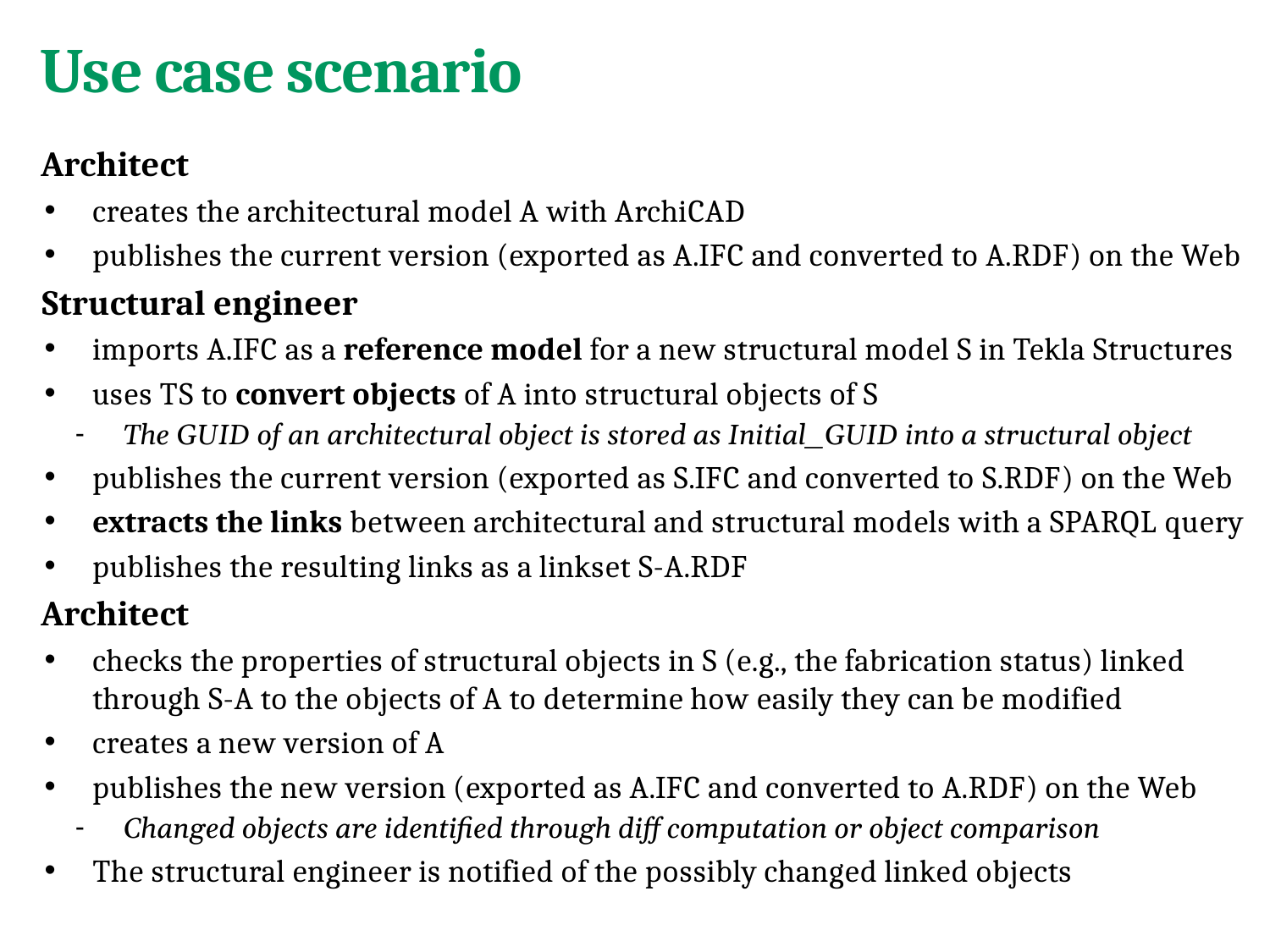

# Use case scenario
Architect
creates the architectural model A with ArchiCAD
publishes the current version (exported as A.IFC and converted to A.RDF) on the Web
Structural engineer
imports A.IFC as a reference model for a new structural model S in Tekla Structures
uses TS to convert objects of A into structural objects of S
The GUID of an architectural object is stored as Initial_GUID into a structural object
publishes the current version (exported as S.IFC and converted to S.RDF) on the Web
extracts the links between architectural and structural models with a SPARQL query
publishes the resulting links as a linkset S-A.RDF
Architect
checks the properties of structural objects in S (e.g., the fabrication status) linked through S-A to the objects of A to determine how easily they can be modified
creates a new version of A
publishes the new version (exported as A.IFC and converted to A.RDF) on the Web
Changed objects are identified through diff computation or object comparison
The structural engineer is notified of the possibly changed linked objects